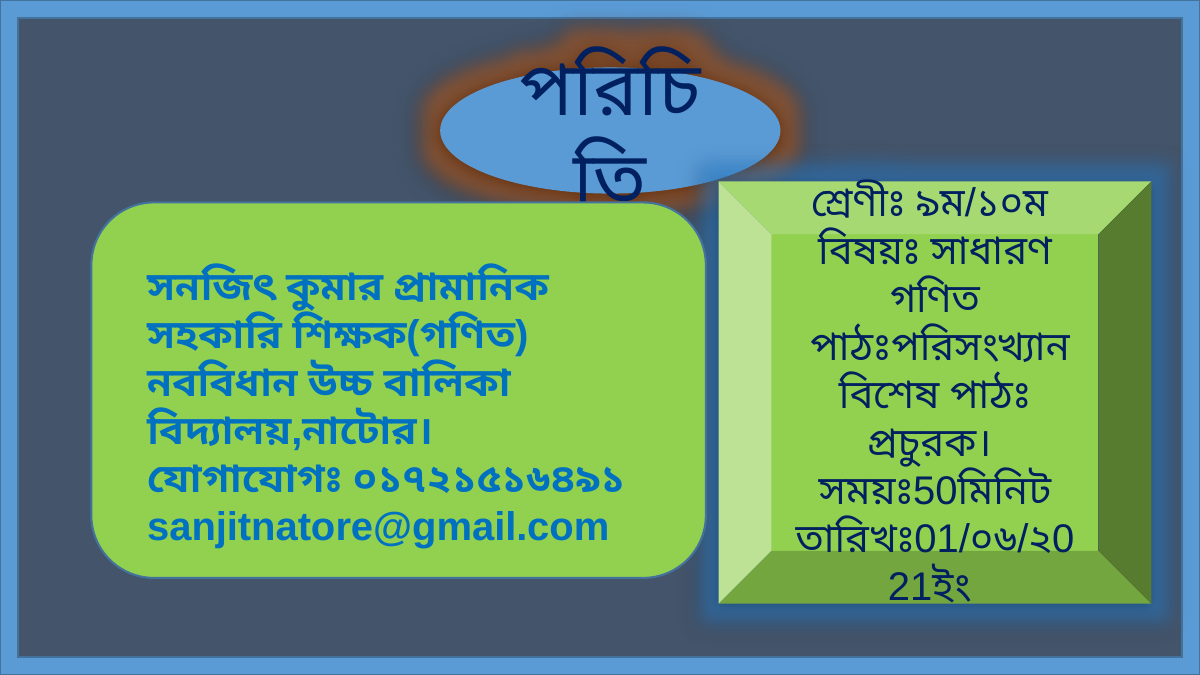

পরিচিতি
শ্রেণীঃ ৯ম/১০ম
বিষয়ঃ সাধারণ গণিত
 পাঠঃপরিসংখ্যান
বিশেষ পাঠঃ প্রচুরক।
সময়ঃ50মিনিট
তারিখঃ01/০৬/২021ইং

সনজিৎ কুমার প্রামানিক
সহকারি শিক্ষক(গণিত)
নববিধান উচ্চ বালিকা বিদ্যালয়,নাটোর।
যোগাযোগঃ ০১৭২১৫১৬৪৯১
sanjitnatore@gmail.com